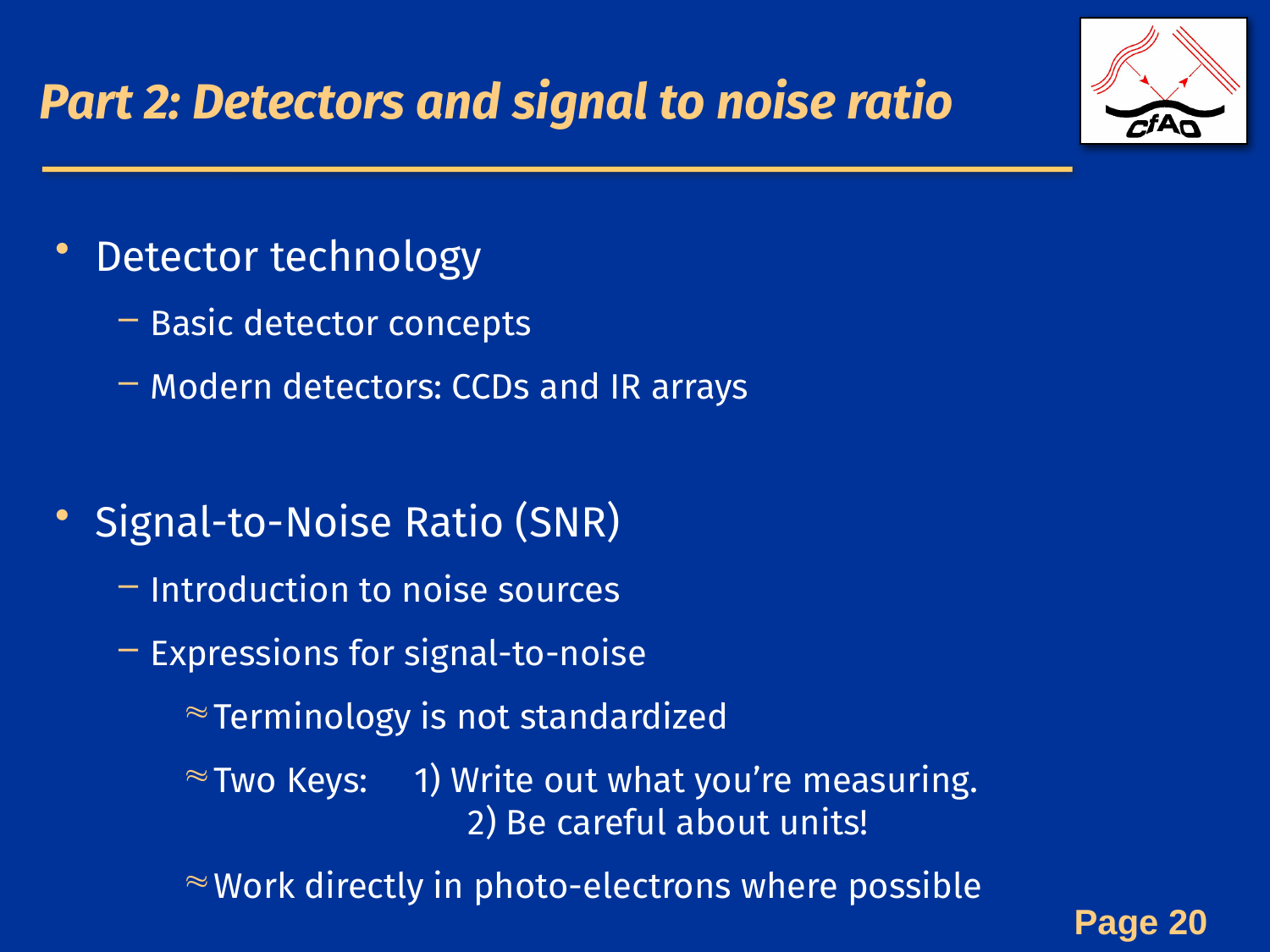

# Part 2: Detectors and signal to noise ratio
Detector technology
Basic detector concepts
Modern detectors: CCDs and IR arrays

Signal-to-Noise Ratio (SNR)
Introduction to noise sources
Expressions for signal-to-noise
Terminology is not standardized
Two Keys:     1) Write out what you’re measuring.                    		2) Be careful about units!
Work directly in photo-electrons where possible